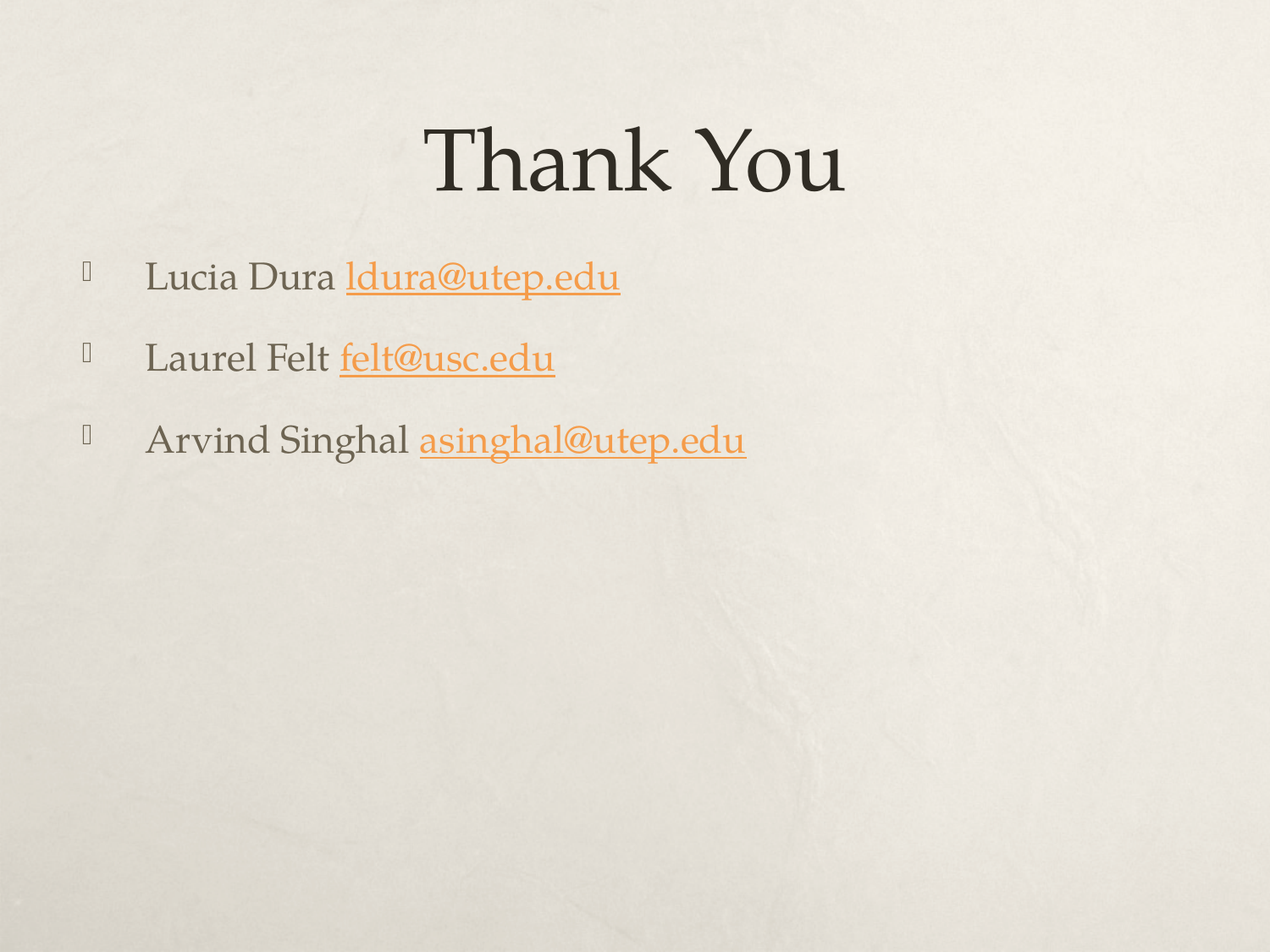

# Thank You
Lucia Dura ldura@utep.edu
Laurel Felt felt@usc.edu
Arvind Singhal asinghal@utep.edu